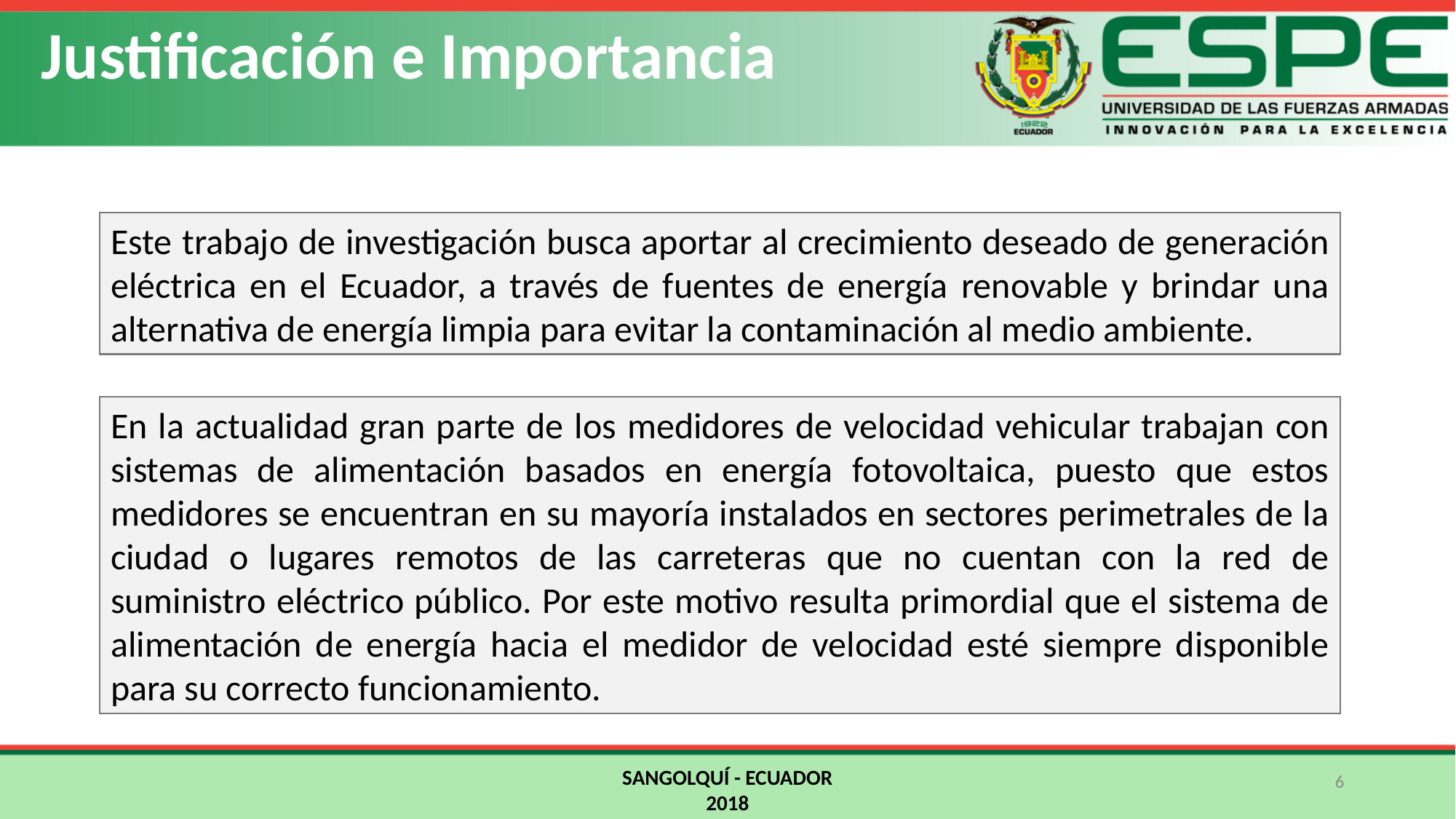

Justificación e Importancia
Este trabajo de investigación busca aportar al crecimiento deseado de generación eléctrica en el Ecuador, a través de fuentes de energía renovable y brindar una alternativa de energía limpia para evitar la contaminación al medio ambiente.
En la actualidad gran parte de los medidores de velocidad vehicular trabajan con sistemas de alimentación basados en energía fotovoltaica, puesto que estos medidores se encuentran en su mayoría instalados en sectores perimetrales de la ciudad o lugares remotos de las carreteras que no cuentan con la red de suministro eléctrico público. Por este motivo resulta primordial que el sistema de alimentación de energía hacia el medidor de velocidad esté siempre disponible para su correcto funcionamiento.
SANGOLQUÍ - ECUADOR
2018
6